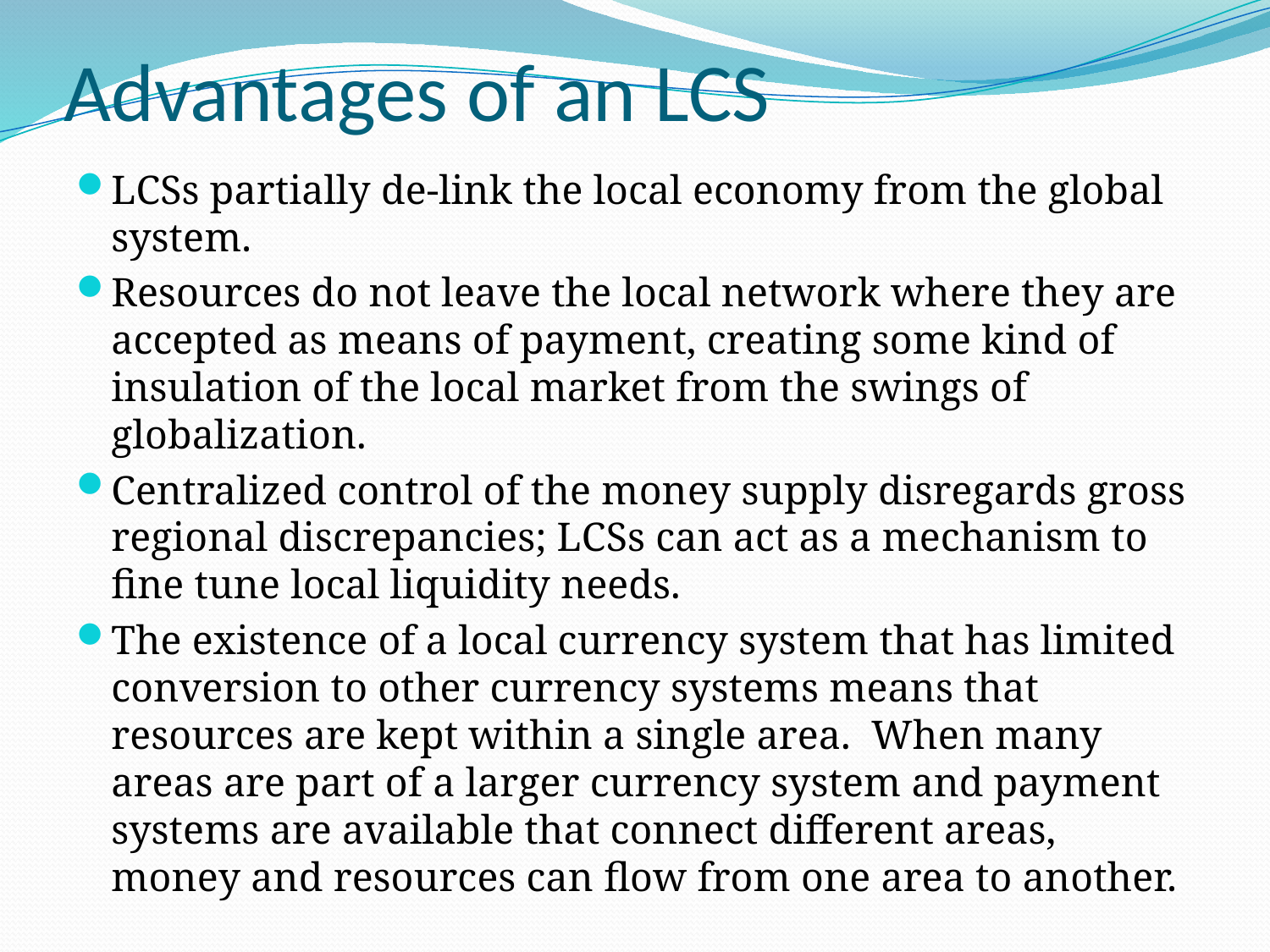

# Advantages of an LCS
LCSs partially de-link the local economy from the global system.
Resources do not leave the local network where they are accepted as means of payment, creating some kind of insulation of the local market from the swings of globalization.
Centralized control of the money supply disregards gross regional discrepancies; LCSs can act as a mechanism to fine tune local liquidity needs.
The existence of a local currency system that has limited conversion to other currency systems means that resources are kept within a single area.  When many areas are part of a larger currency system and payment systems are available that connect different areas, money and resources can flow from one area to another.